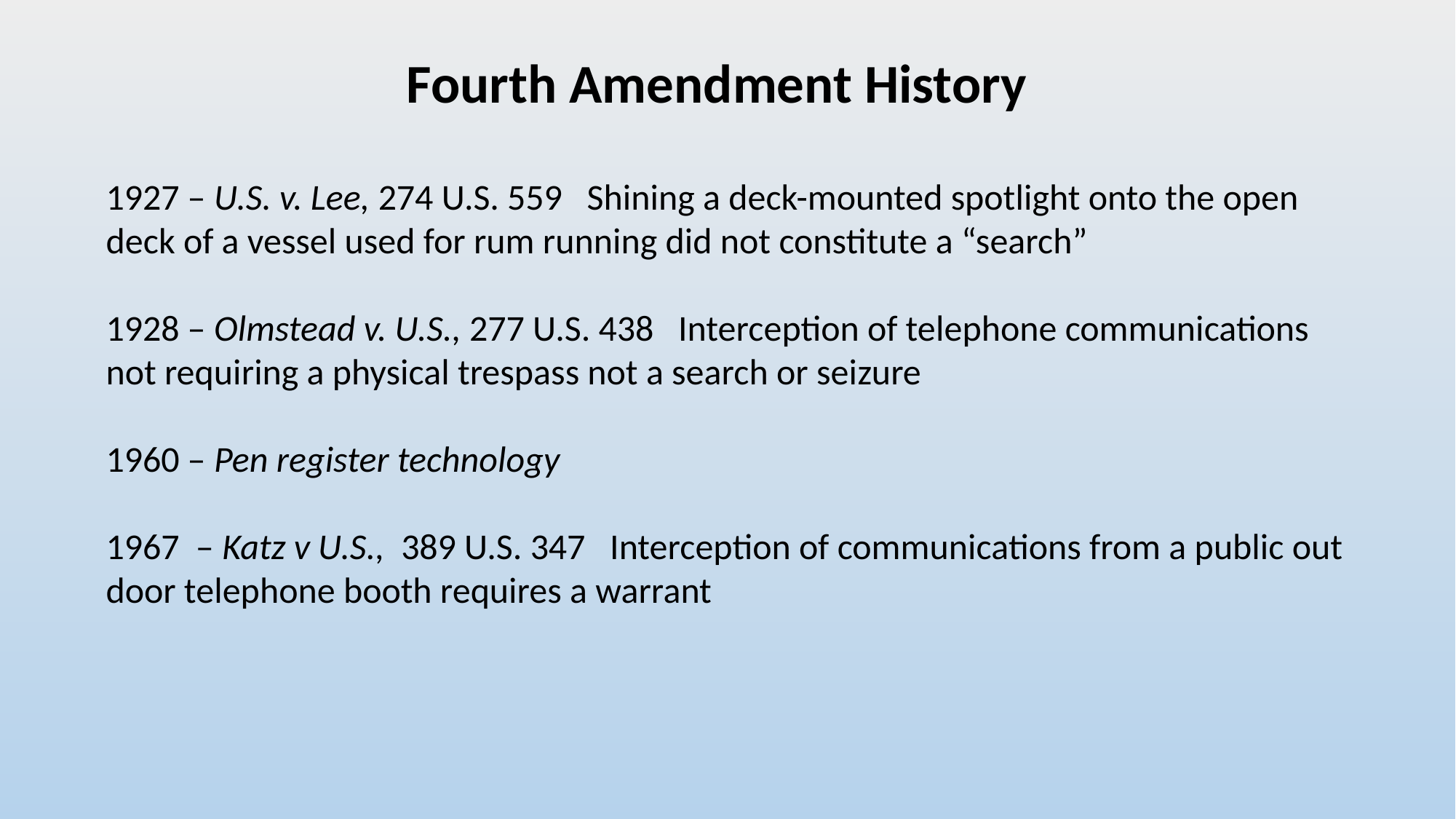

Fourth Amendment History
1927 – U.S. v. Lee, 274 U.S. 559   Shining a deck-mounted spotlight onto the open deck of a vessel used for rum running did not constitute a “search”

1928 – Olmstead v. U.S., 277 U.S. 438   Interception of telephone communications not requiring a physical trespass not a search or sei­zure

1960 – Pen register technology

1967  – Katz v U.S.,  389 U.S. 347   Interception of communications from a public out­door telephone booth requires a warrant